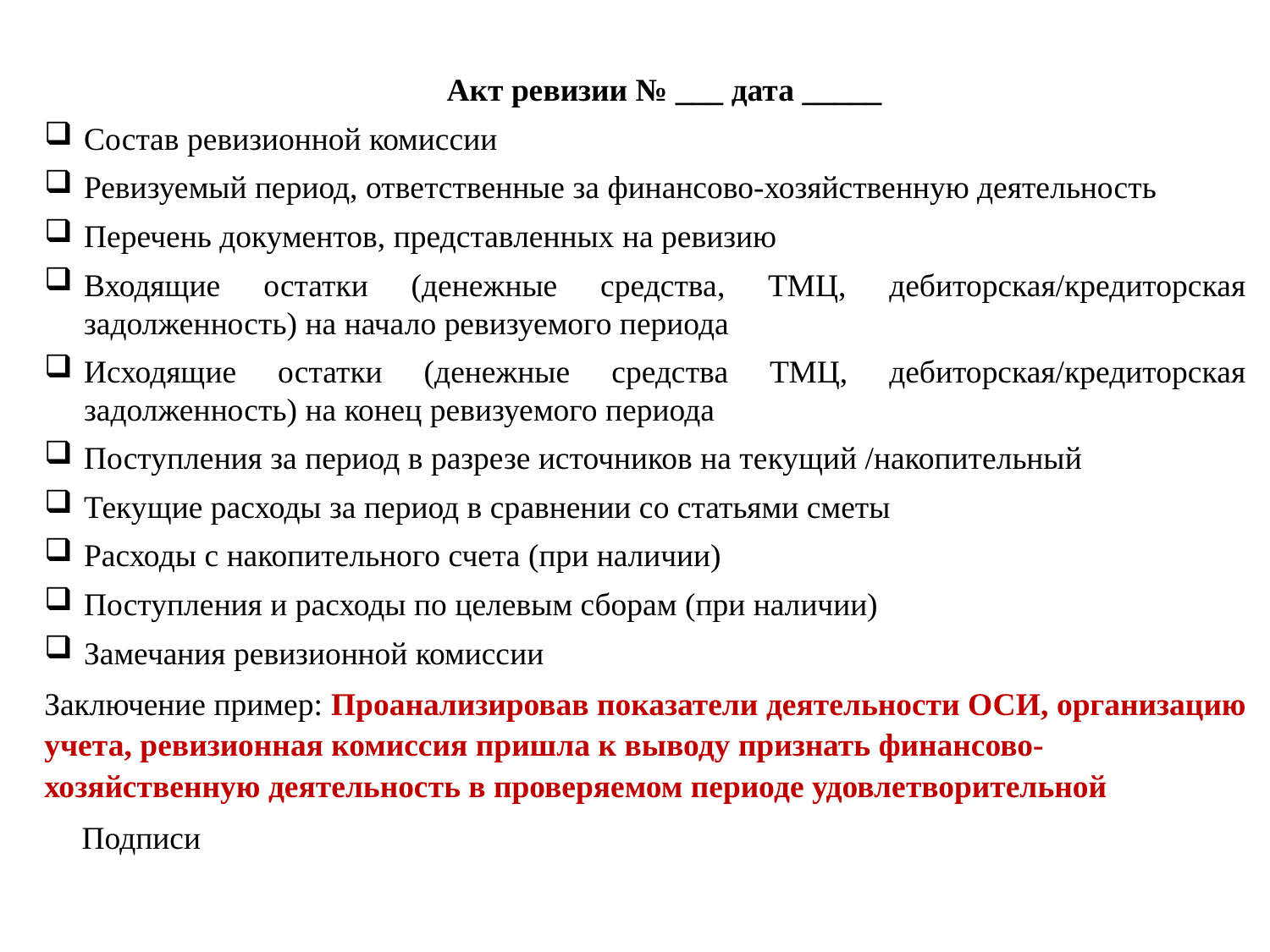

Акт ревизии № ___ дата _____
Состав ревизионной комиссии
Ревизуемый период, ответственные за финансово-хозяйственную деятельность
Перечень документов, представленных на ревизию
Входящие остатки (денежные средства, ТМЦ, дебиторская/кредиторская задолженность) на начало ревизуемого периода
Исходящие остатки (денежные средства ТМЦ, дебиторская/кредиторская задолженность) на конец ревизуемого периода
Поступления за период в разрезе источников на текущий /накопительный
Текущие расходы за период в сравнении со статьями сметы
Расходы с накопительного счета (при наличии)
Поступления и расходы по целевым сборам (при наличии)
Замечания ревизионной комиссии
Заключение пример: Проанализировав показатели деятельности ОСИ, организацию учета, ревизионная комиссия пришла к выводу признать финансово- хозяйственную деятельность в проверяемом периоде удовлетворительной
Подписи